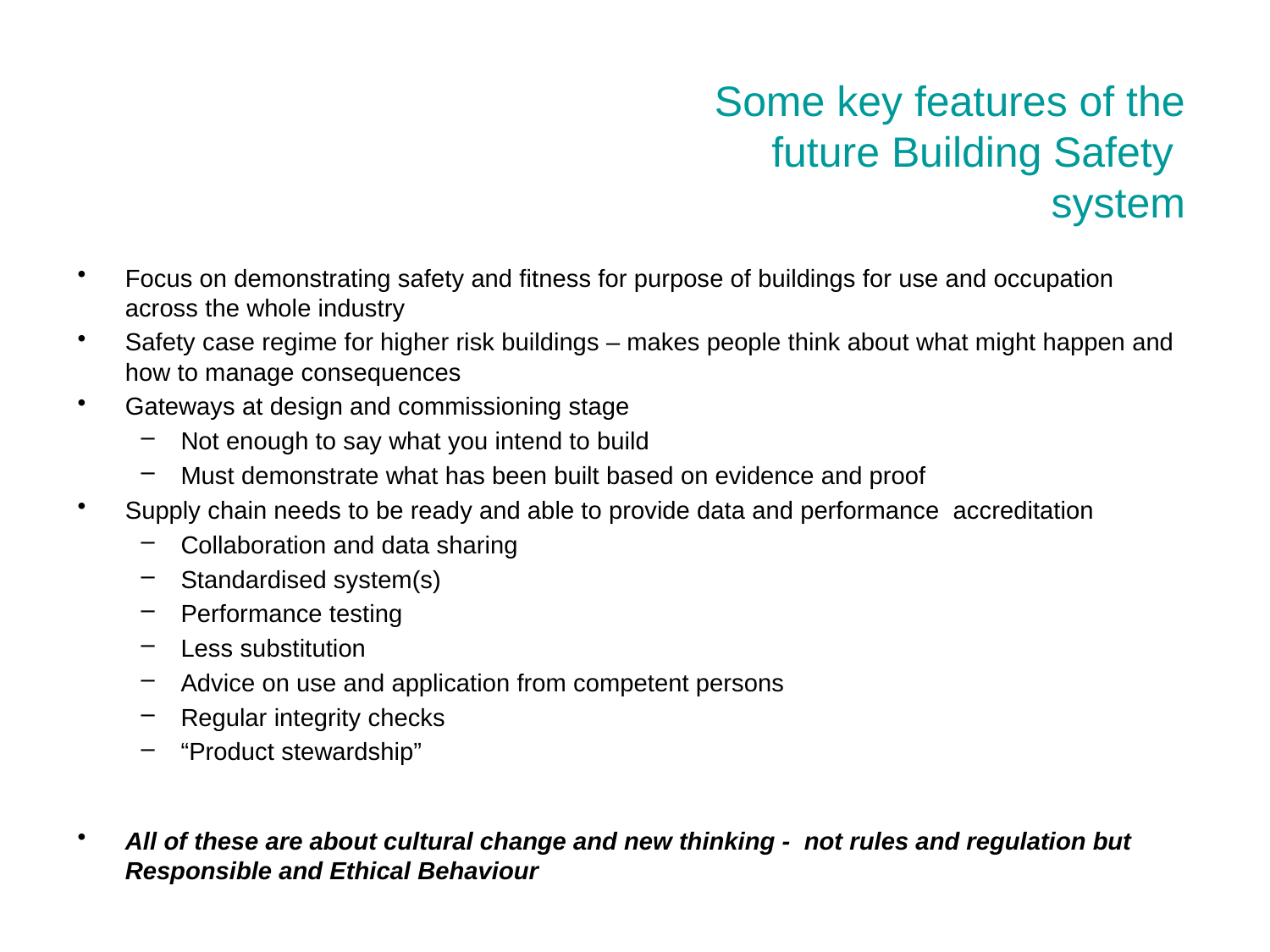

# Some key features of the future Building Safety  system
Focus on demonstrating safety and fitness for purpose of buildings for use and occupation across the whole industry
Safety case regime for higher risk buildings – makes people think about what might happen and how to manage consequences
Gateways at design and commissioning stage
Not enough to say what you intend to build
Must demonstrate what has been built based on evidence and proof
Supply chain needs to be ready and able to provide data and performance  accreditation
Collaboration and data sharing
Standardised system(s)
Performance testing
Less substitution
Advice on use and application from competent persons
Regular integrity checks
“Product stewardship”

All of these are about cultural change and new thinking -  not rules and regulation but Responsible and Ethical Behaviour